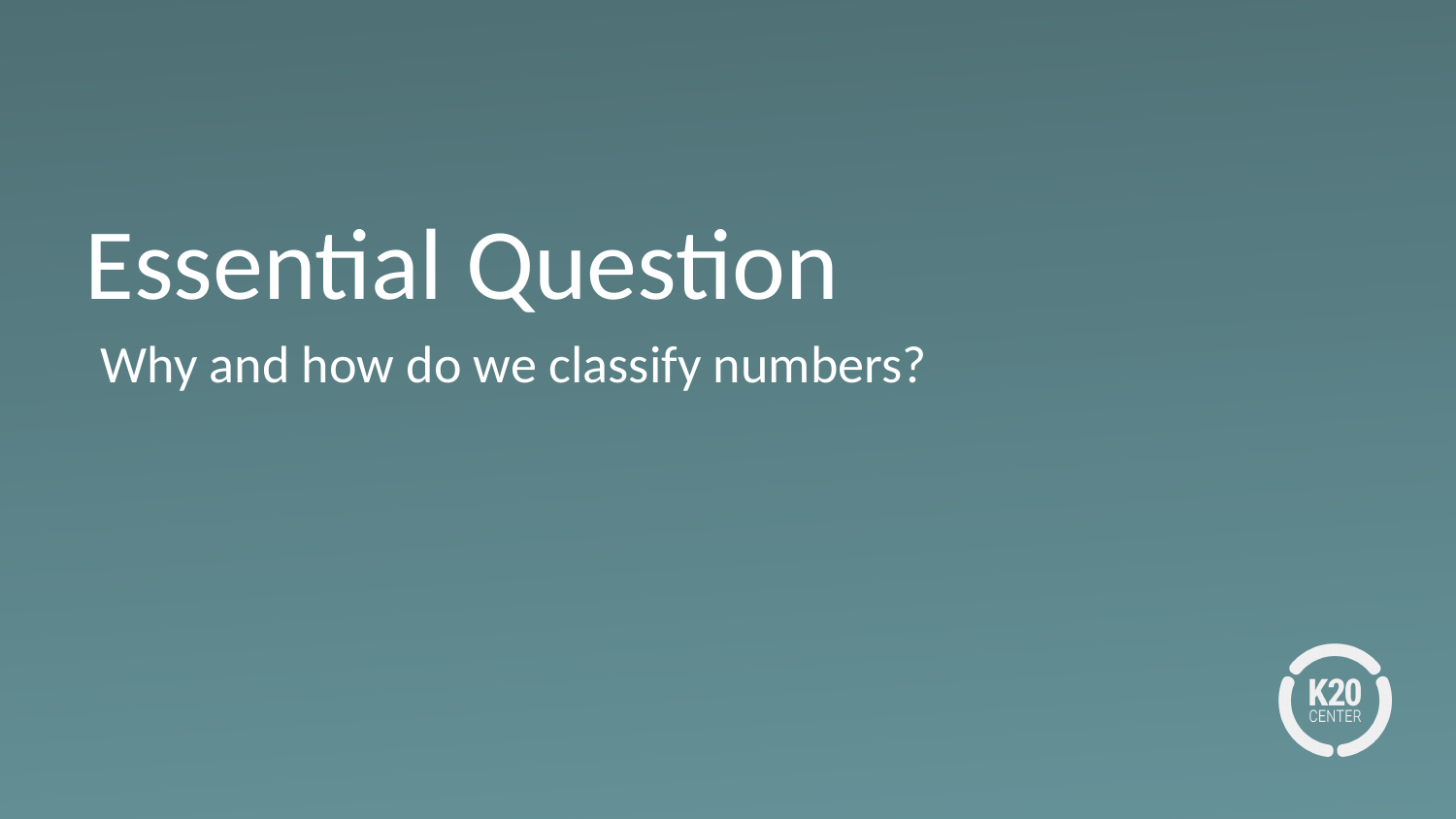

# Essential Question
Why and how do we classify numbers?